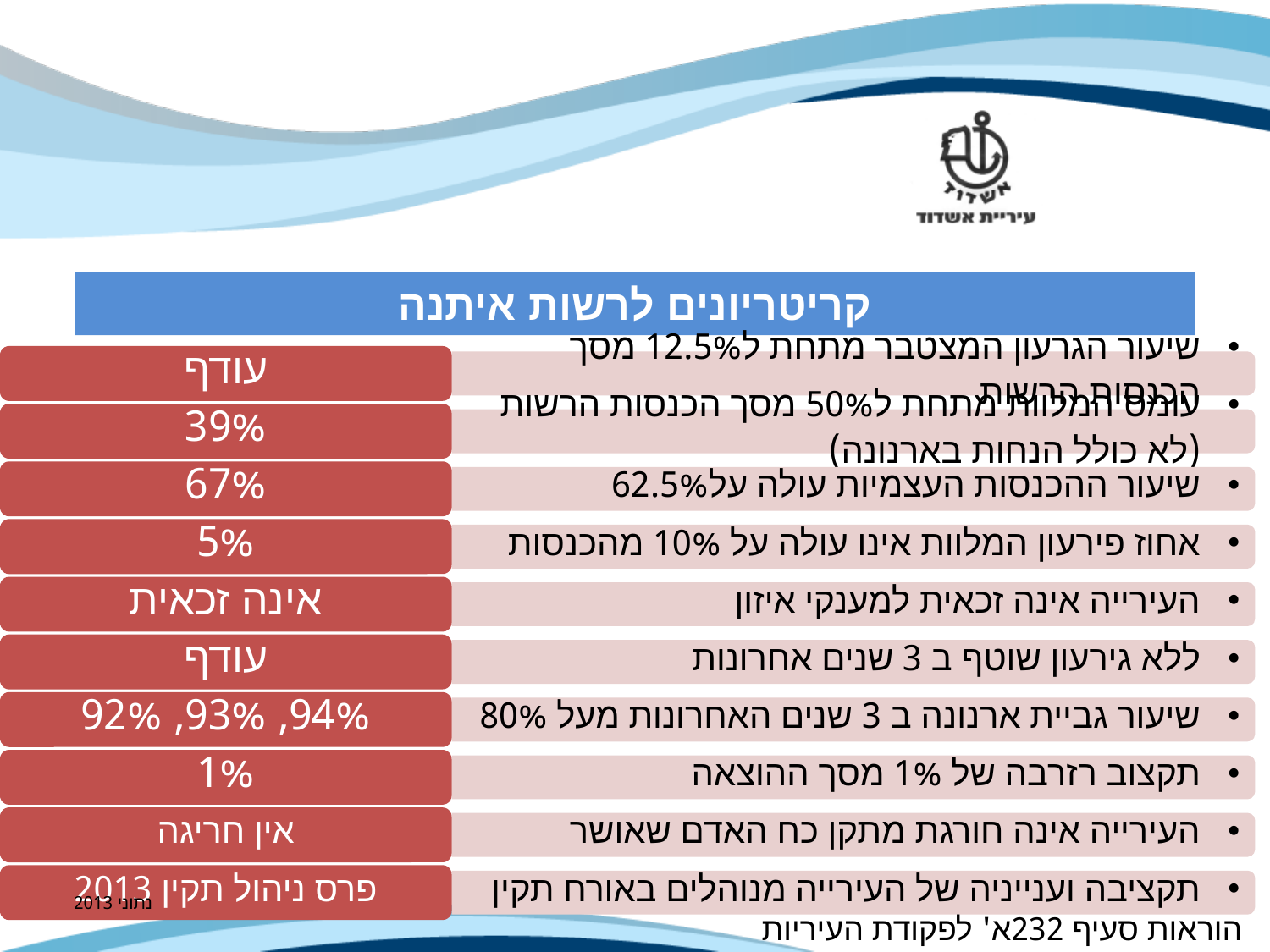

קריטריונים לרשות איתנה
עודף
39%
67%
שיעור ההכנסות העצמיות עולה על62.5%
5%
אחוז פירעון המלוות אינו עולה על 10% מהכנסות
אינה זכאית
העירייה אינה זכאית למענקי איזון
עודף
ללא גירעון שוטף ב 3 שנים אחרונות
שיעור גביית ארנונה ב 3 שנים האחרונות מעל 80%
1%
תקצוב רזרבה של 1% מסך ההוצאה
אין חריגה
העירייה אינה חורגת מתקן כח האדם שאושר
פרס ניהול תקין 2013
תקציבה וענייניה של העירייה מנוהלים באורח תקין
נתוני 2013
הוראות סעיף 232א' לפקודת העיריות